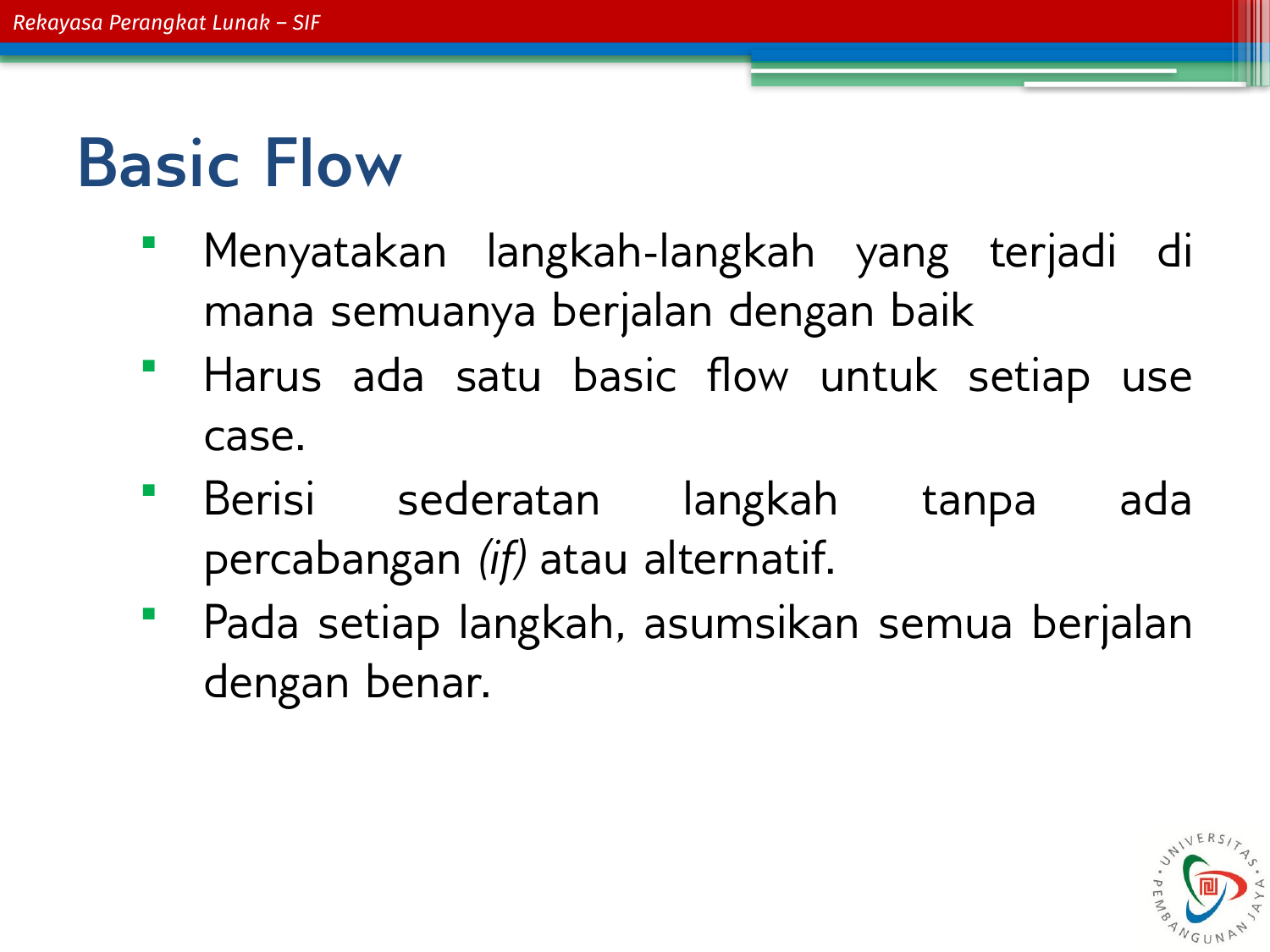

# Basic Flow
Menyatakan langkah-langkah yang terjadi di mana semuanya berjalan dengan baik
Harus ada satu basic flow untuk setiap use case.
Berisi sederatan langkah tanpa ada percabangan (if) atau alternatif.
Pada setiap langkah, asumsikan semua berjalan dengan benar.